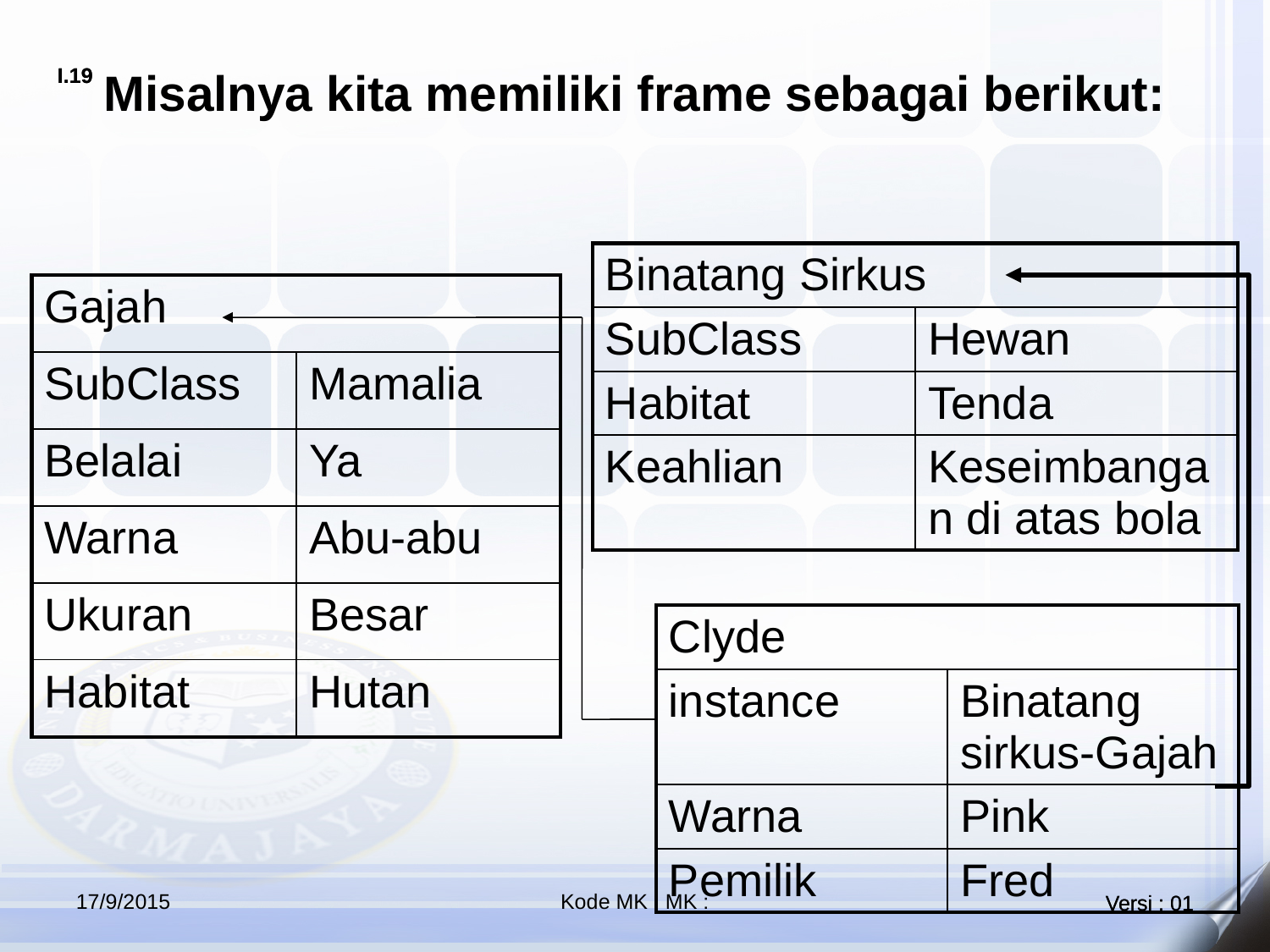

# Misalnya kita memiliki frame sebagai berikut:

| Binatang Sirkus |  |
| --- | --- |
| SubClass | Hewan |
| Habitat | Tenda |
| Keahlian | Keseimbangan di atas bola |
| Gajah |  |
| --- | --- |
| SubClass | Mamalia |
| Belalai | Ya |
| Warna | Abu-abu |
| Ukuran | Besar |
| Habitat | Hutan |

| Clyde |  |
| --- | --- |
| instance | Binatang sirkus-Gajah |
| Warna | Pink |
| Pemilik | Fred |

17/9/2015
Kode MK : MK :